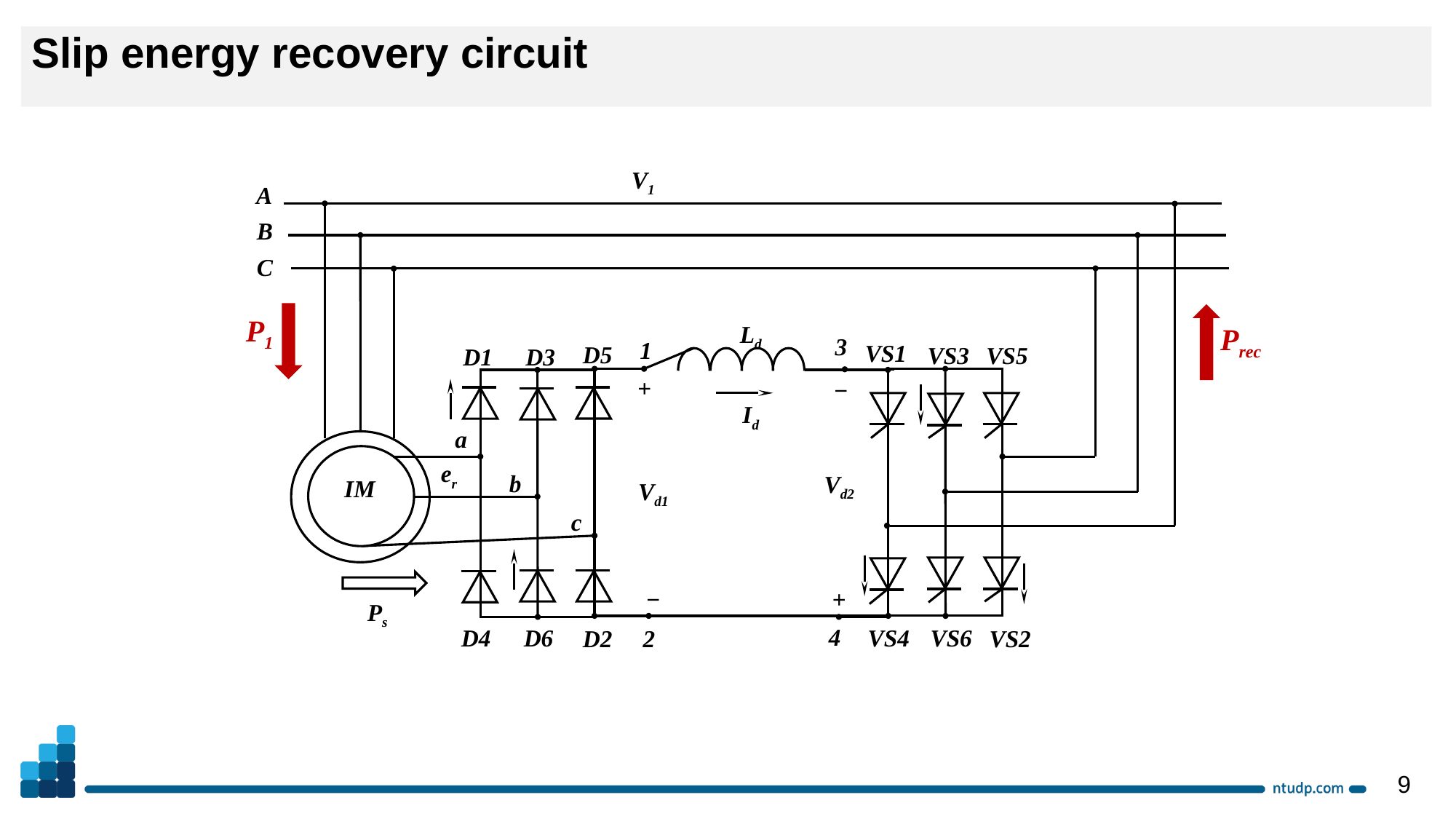

Slip energy recovery circuit

V1
A
B
C

P1

Ld
Prec
3
1
VS1
D5
VS5
VS3
D1
D3

+

−

Id
a

er
Vd2
b
IM
Vd1
c

−
+
Ps
4
VS4
VS6
D4
D6
2
VS2
D2